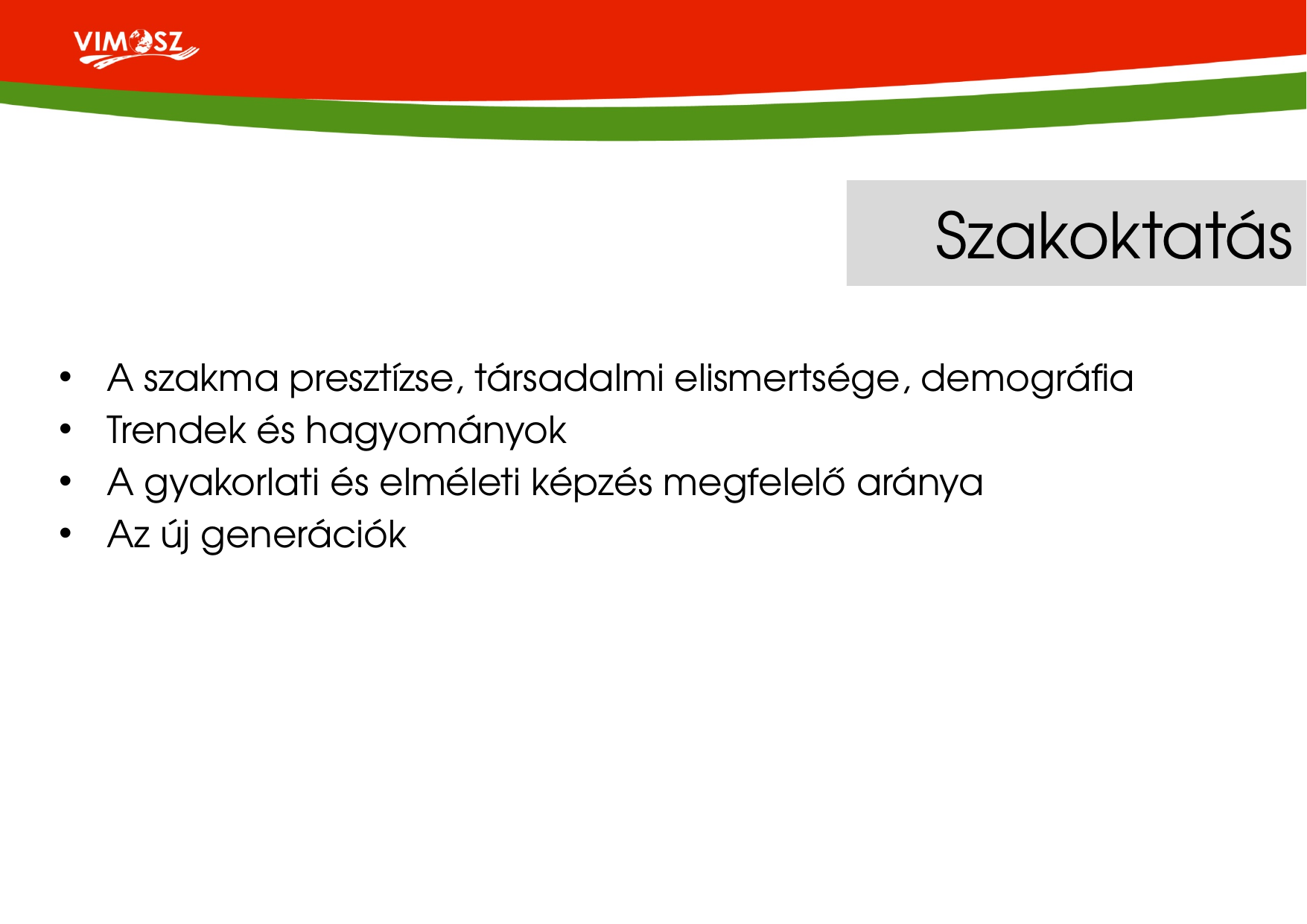

# Szakoktatás
A szakma presztízse, társadalmi elismertsége, demográfia
Trendek és hagyományok
A gyakorlati és elméleti képzés megfelelő aránya
Az új generációk